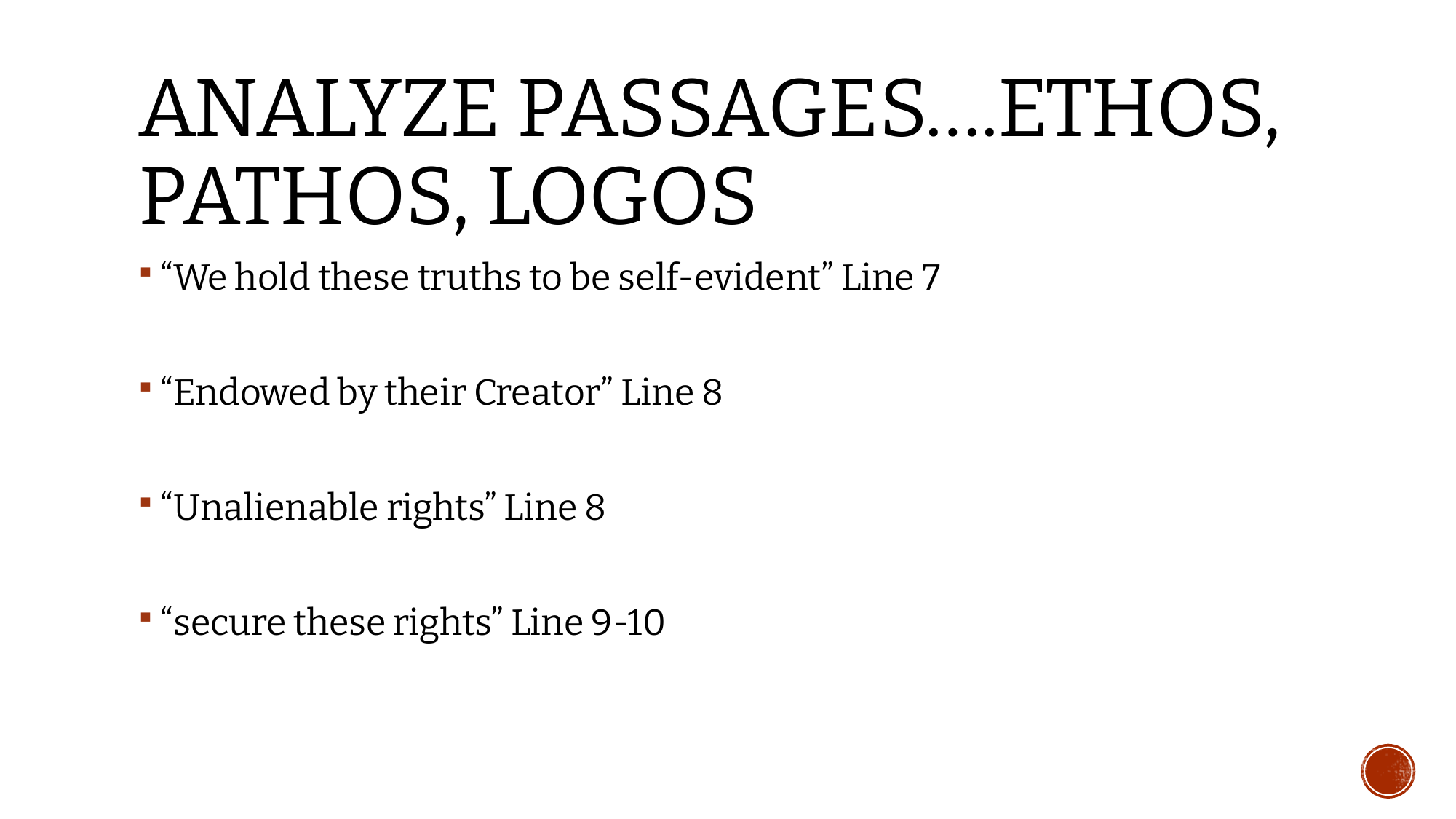

# Analyze passages….Ethos, Pathos, Logos
“We hold these truths to be self-evident” Line 7

“Endowed by their Creator” Line 8

“Unalienable rights” Line 8

“secure these rights” Line 9-10